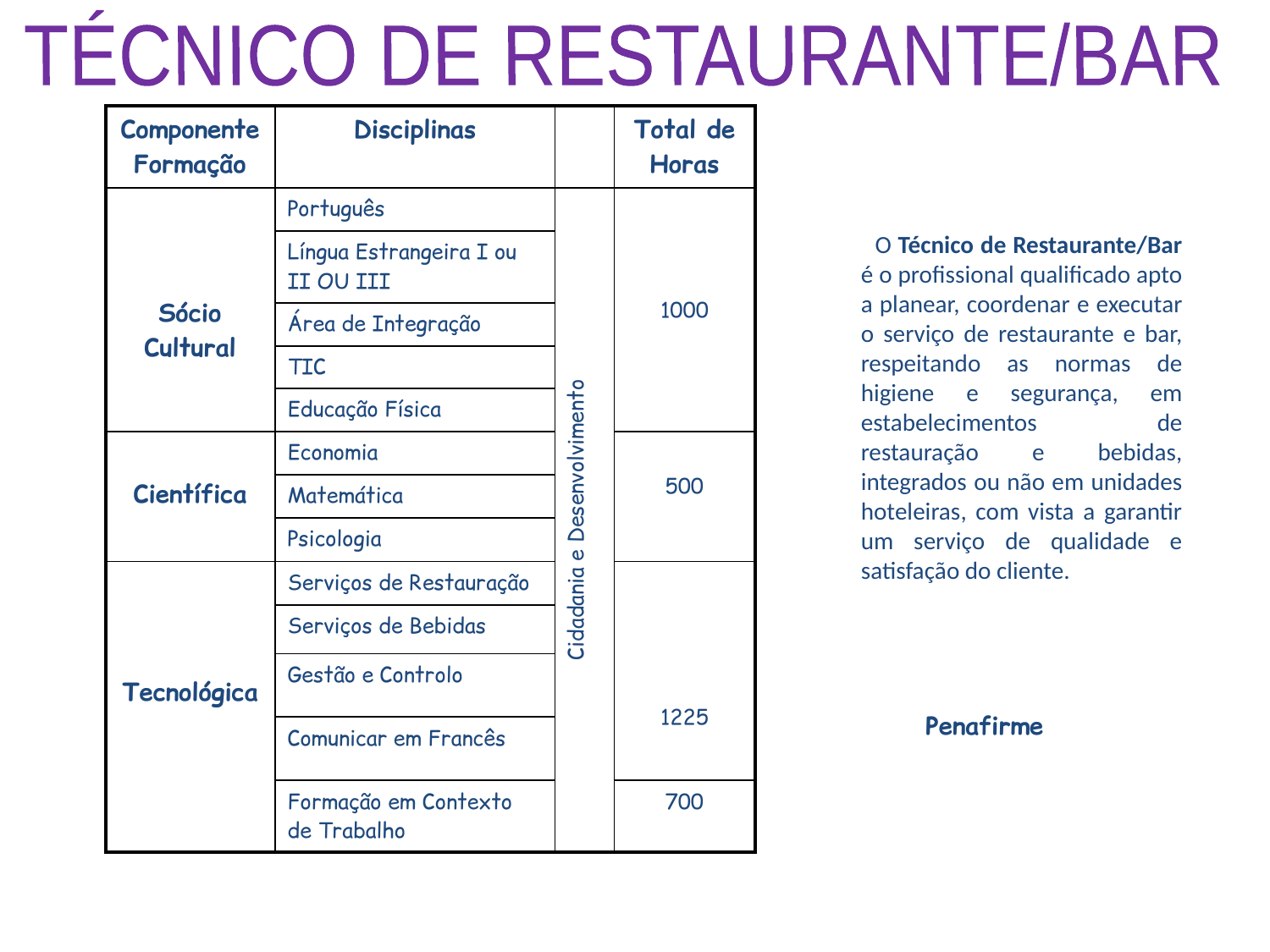

TÉCNICO DE RESTAURANTE/BAR
| Componente Formação | Disciplinas |  | Total de Horas |
| --- | --- | --- | --- |
| Sócio Cultural | Português | Cidadania e Desenvolvimento | 1000 |
|  | Língua Estrangeira I ou II OU III |  |  |
|  | Área de Integração |  |  |
|  | TIC |  |  |
|  | Educação Física |  |  |
| Científica | Economia |  | 500 |
|  | Matemática |  |  |
|  | Psicologia |  |  |
| Tecnológica | Serviços de Restauração |  | 1225 |
|  | Serviços de Bebidas |  |  |
|  | Gestão e Controlo |  |  |
|  | Comunicar em Francês |  |  |
|  | Formação em Contexto de Trabalho |  | 700 |

             O Técnico de Restaurante/Bar é o profissional qualificado apto a planear, coordenar e executar o serviço de restaurante e bar, respeitando as normas de higiene e segurança, em estabelecimentos de restauração e bebidas, integrados ou não em unidades hoteleiras, com vista a garantir um serviço de qualidade e satisfação do cliente.

Penafirme